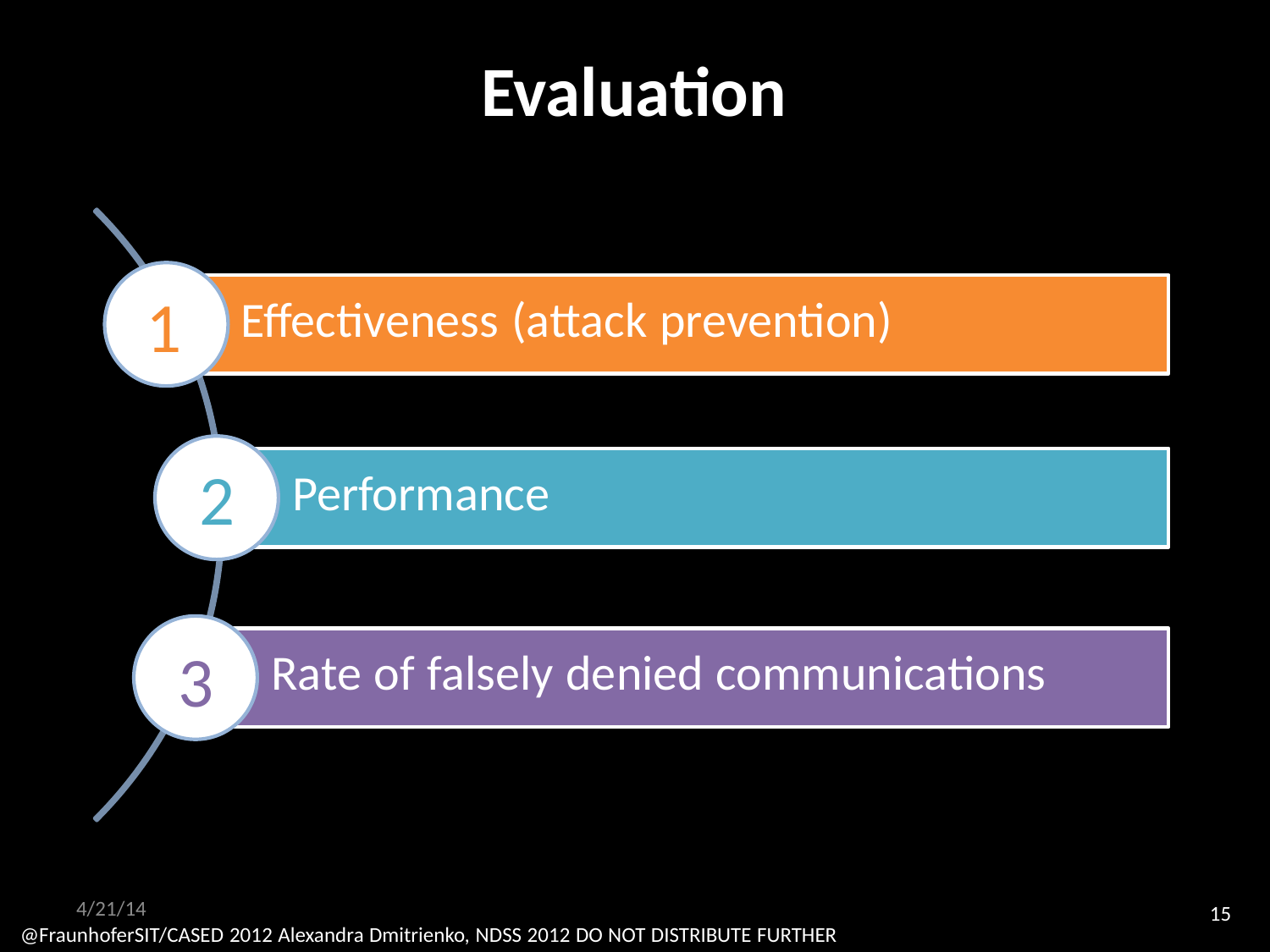

Evaluation

1

		2

	3
Effectiveness (attack prevention)

		Performance

	Rate of falsely denied communications

4/21/14
Cellular Networks and Mobile Computing (COMS 6998-7)
66
15
@FraunhoferSIT/CASED 2012 Alexandra Dmitrienko, NDSS 2012 DO NOT DISTRIBUTE FURTHER